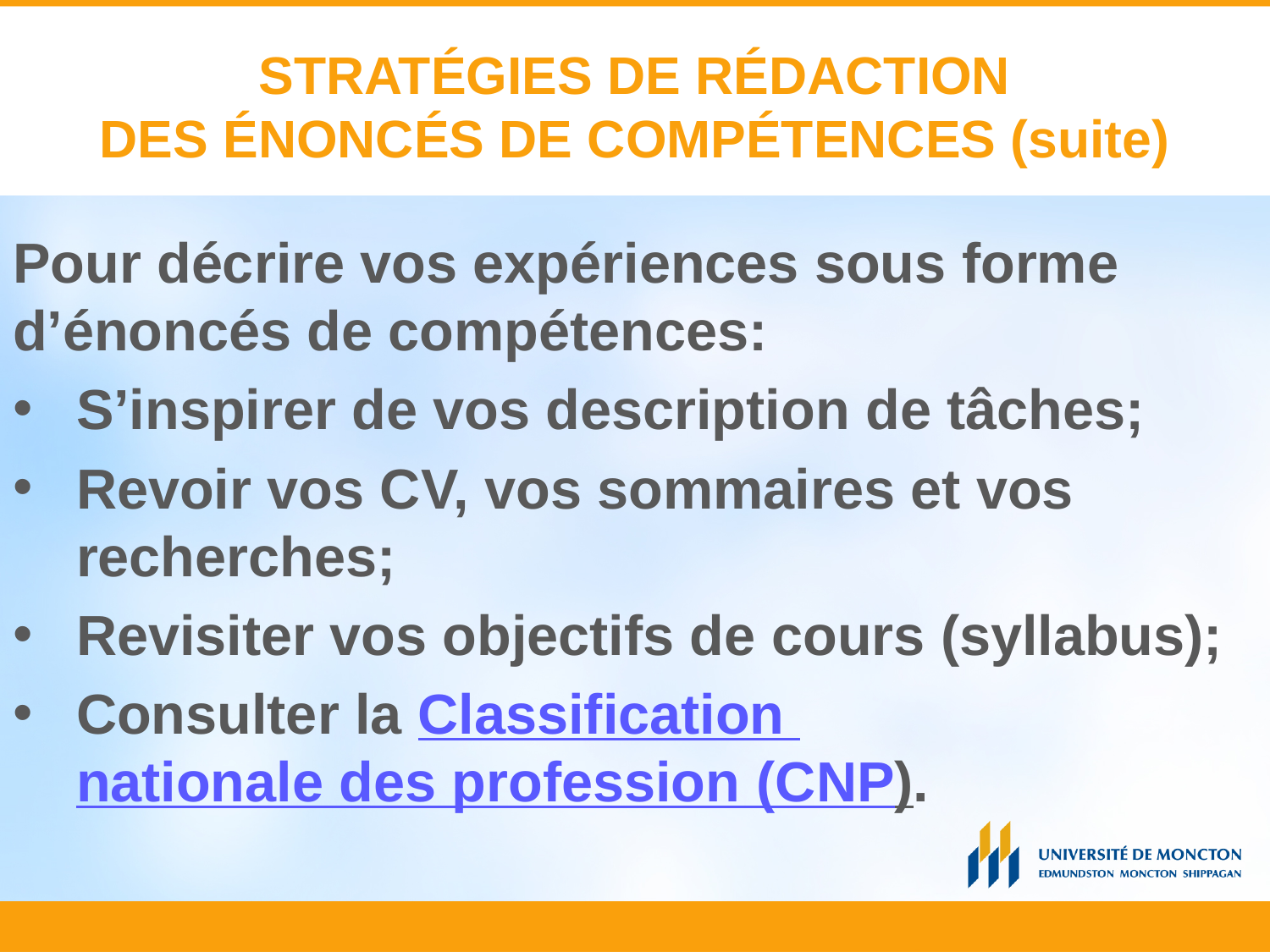

# STRATÉGIES DE RÉDACTION DES ÉNONCÉS DE COMPÉTENCES (suite)

Pour décrire vos expériences sous forme d’énoncés de compétences:
S’inspirer de vos description de tâches;
Revoir vos CV, vos sommaires et vos recherches;
Revisiter vos objectifs de cours (syllabus);
Consulter la Classification nationale des profession (CNP).